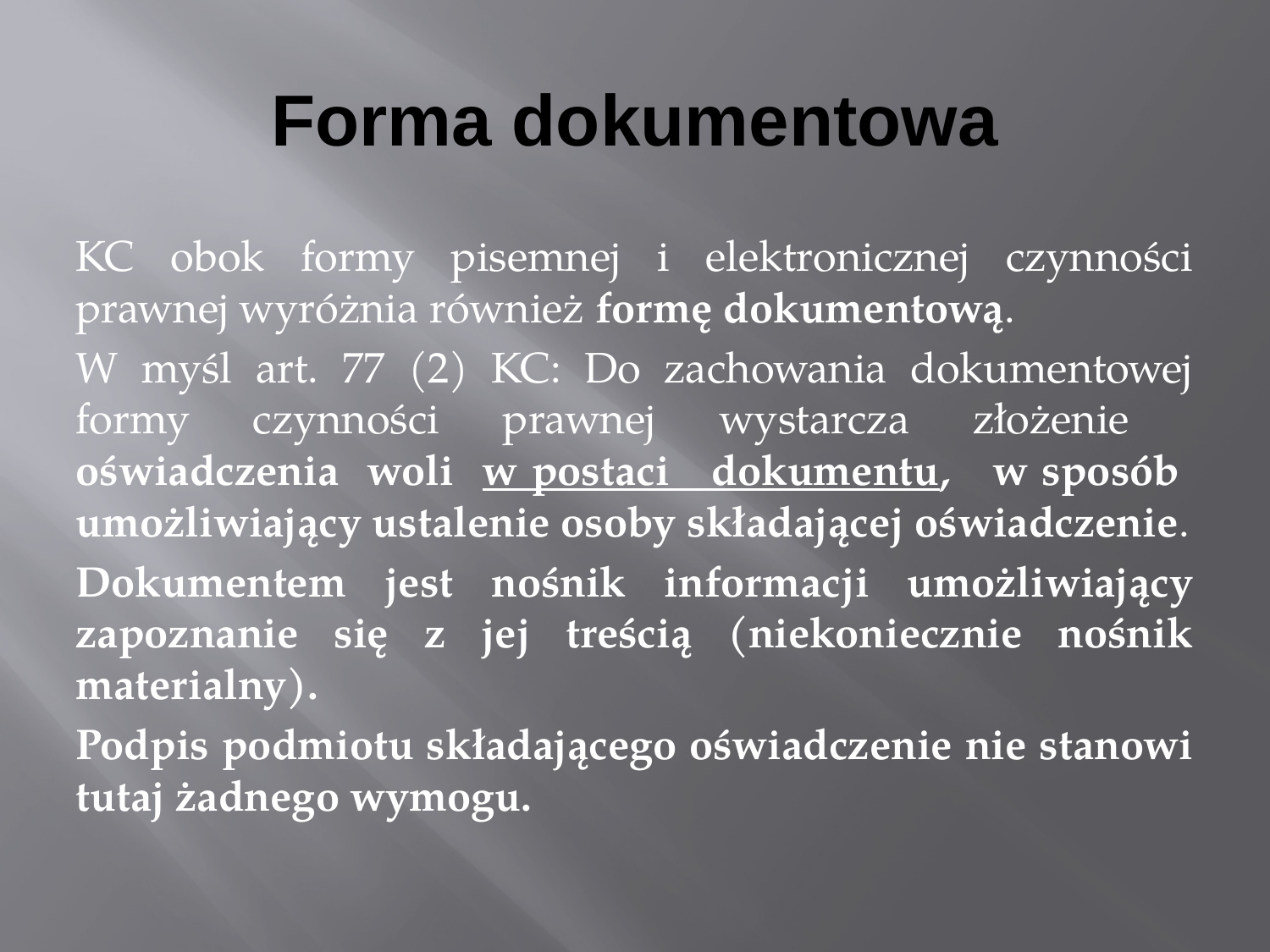

# Forma dokumentowa
KC obok formy pisemnej i elektronicznej czynności prawnej wyróżnia również formę dokumentową.
W myśl art. 77 (2) KC: Do zachowania dokumentowej formy czynności prawnej wystarcza złożenie  oświadczenia  woli  w postaci   dokumentu,   w sposób  umożliwiający ustalenie osoby składającej oświadczenie.
Dokumentem jest nośnik informacji umożliwiający zapoznanie się z jej treścią (niekoniecznie nośnik materialny).
Podpis podmiotu składającego oświadczenie nie stanowi tutaj żadnego wymogu.